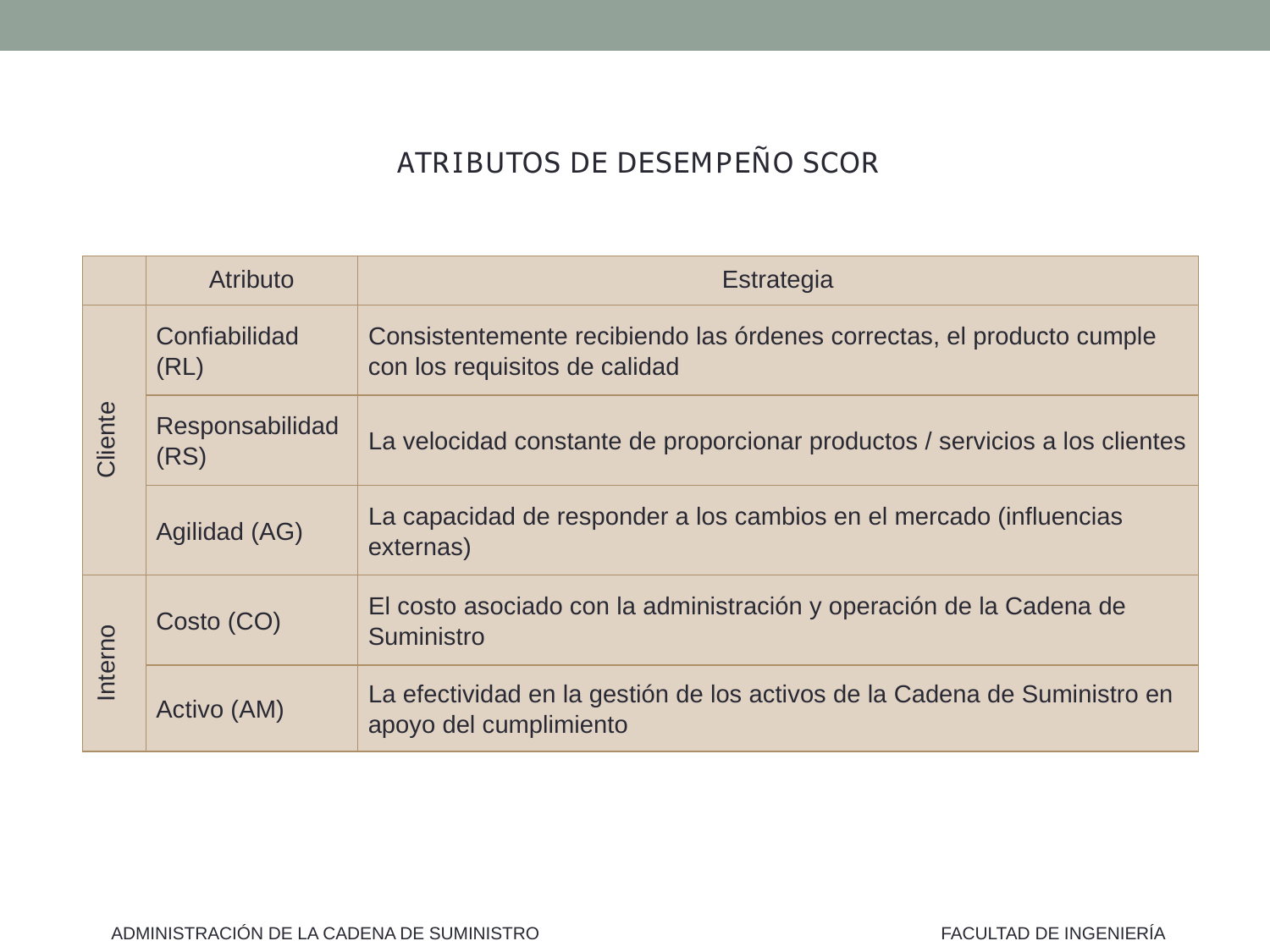

ATRIBUTOS DE DESEMPEÑO SCOR

|  | Atributo | Estrategia |
| --- | --- | --- |
| Cliente | Confiabilidad (RL) | Consistentemente recibiendo las órdenes correctas, el producto cumple con los requisitos de calidad |
|  | Responsabilidad (RS) | La velocidad constante de proporcionar productos / servicios a los clientes |
|  | Agilidad (AG) | La capacidad de responder a los cambios en el mercado (influencias externas) |
| Interno | Costo (CO) | El costo asociado con la administración y operación de la Cadena de Suministro |
|  | Activo (AM) | La efectividad en la gestión de los activos de la Cadena de Suministro en apoyo del cumplimiento |
ADMINISTRACIÓN DE LA CADENA DE SUMINISTRO
FACULTAD DE INGENIERÍA